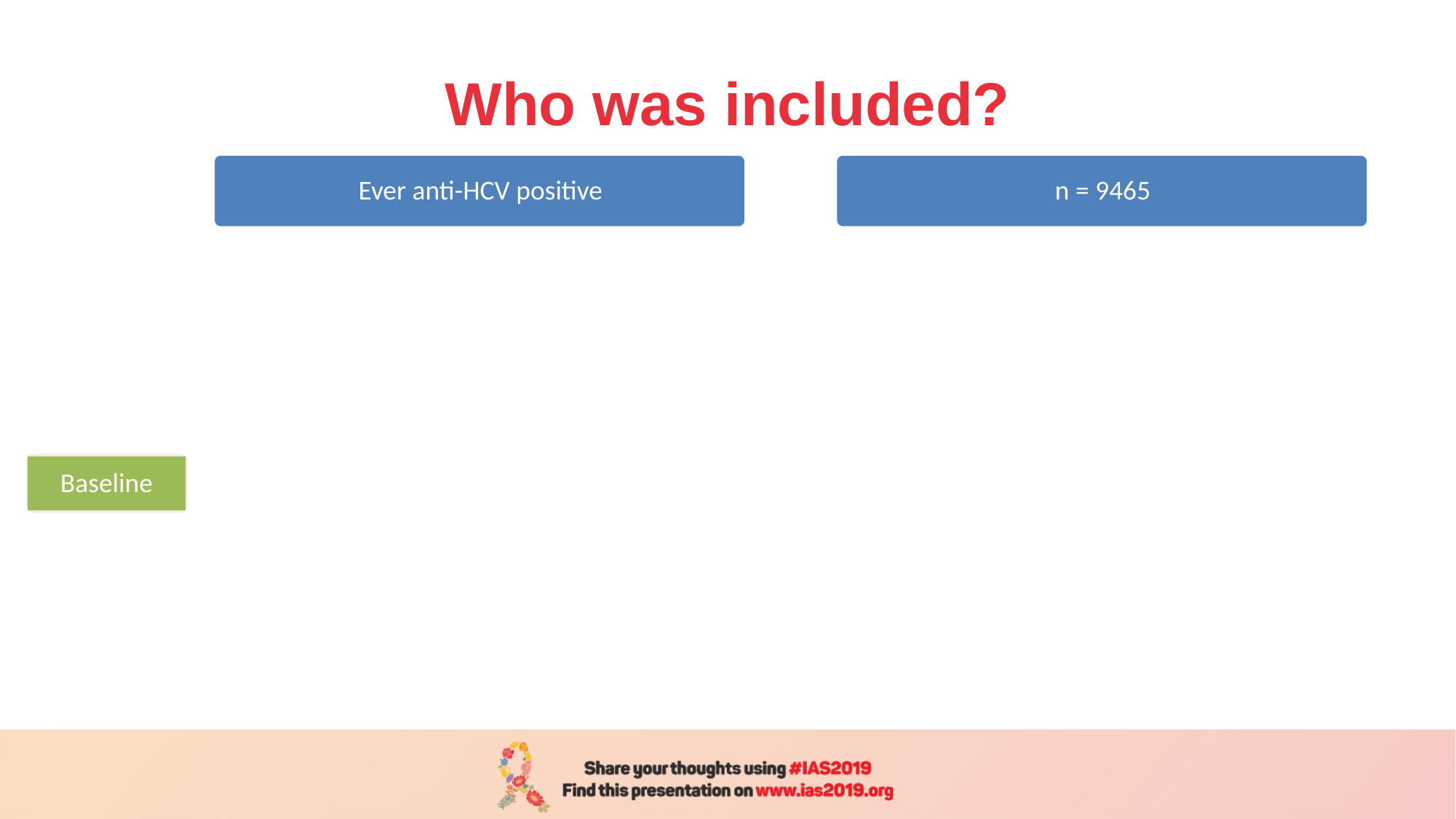

# Who was included?
Ever anti-HCV positive
Ever HCV-RNA positive
Completed HCV treatment
Achieved SVR
24 months of FU after SVR
≥1 HCV-RNA test during 24 months of FU
n = 9465
n = 6770
n = 3474
n = 2168
n = 1045
n = 585

Baseline

Included